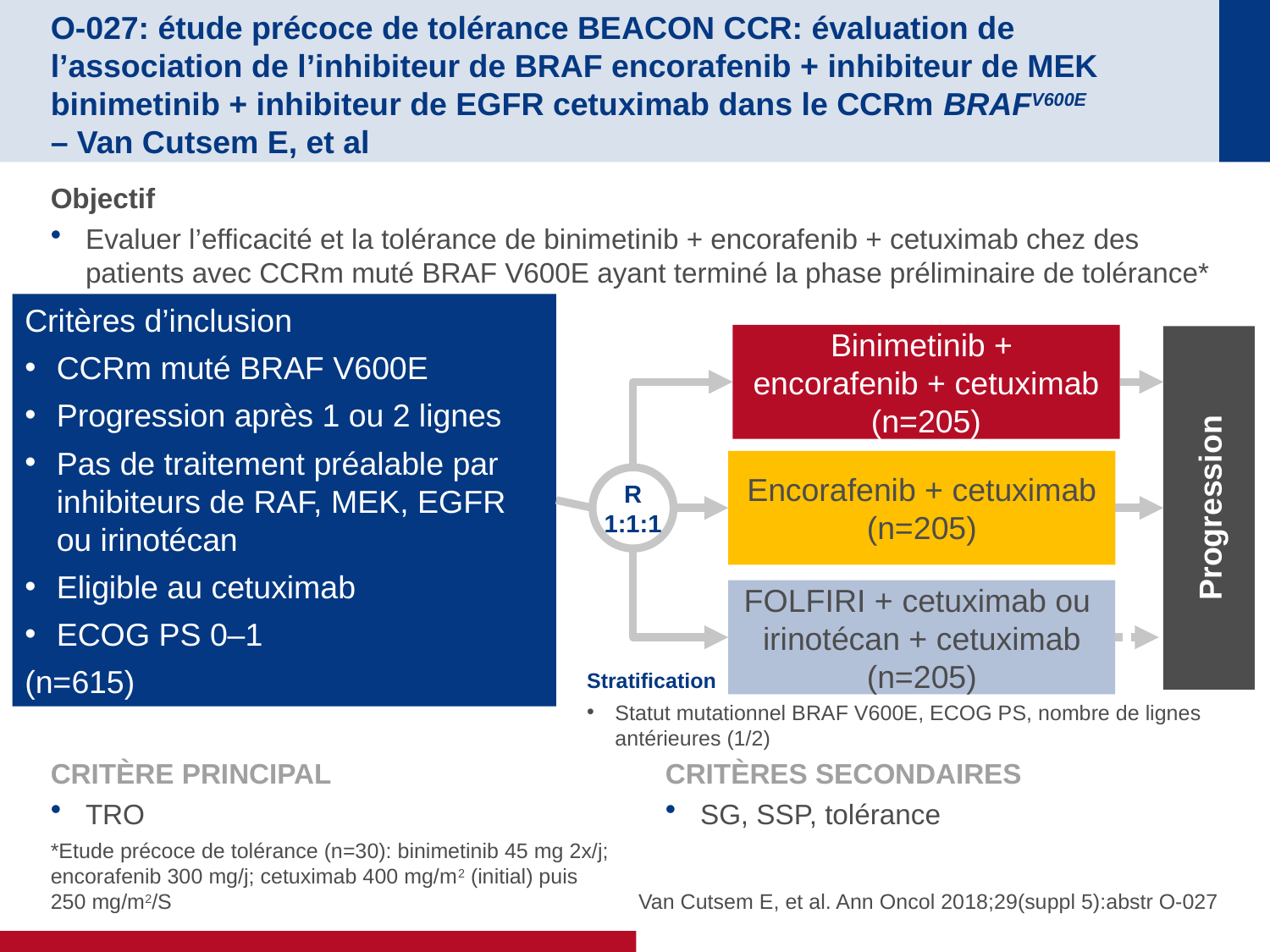

# O-027: étude précoce de tolérance BEACON CCR: évaluation de l’association de l’inhibiteur de BRAF encorafenib + inhibiteur de MEK binimetinib + inhibiteur de EGFR cetuximab dans le CCRm BRAFV600E – Van Cutsem E, et al
Objectif
Evaluer l’efficacité et la tolérance de binimetinib + encorafenib + cetuximab chez des patients avec CCRm muté BRAF V600E ayant terminé la phase préliminaire de tolérance*
Critères d’inclusion
CCRm muté BRAF V600E
Progression après 1 ou 2 lignes
Pas de traitement préalable par inhibiteurs de RAF, MEK, EGFR ou irinotécan
Eligible au cetuximab
ECOG PS 0–1
(n=615)
Binimetinib +
encorafenib + cetuximab
(n=205)
Progression
Encorafenib + cetuximab
(n=205)
R
1:1:1
FOLFIRI + cetuximab ou
irinotécan + cetuximab
(n=205)
Stratification
Statut mutationnel BRAF V600E, ECOG PS, nombre de lignes antérieures (1/2)
CRITÈRE PRINCIPAL
TRO

CRITÈRES SECONDAIRES
SG, SSP, tolérance
*Etude précoce de tolérance (n=30): binimetinib 45 mg 2x/j; encorafenib 300 mg/j; cetuximab 400 mg/m2 (initial) puis 250 mg/m2/S
 Van Cutsem E, et al. Ann Oncol 2018;29(suppl 5):abstr O-027